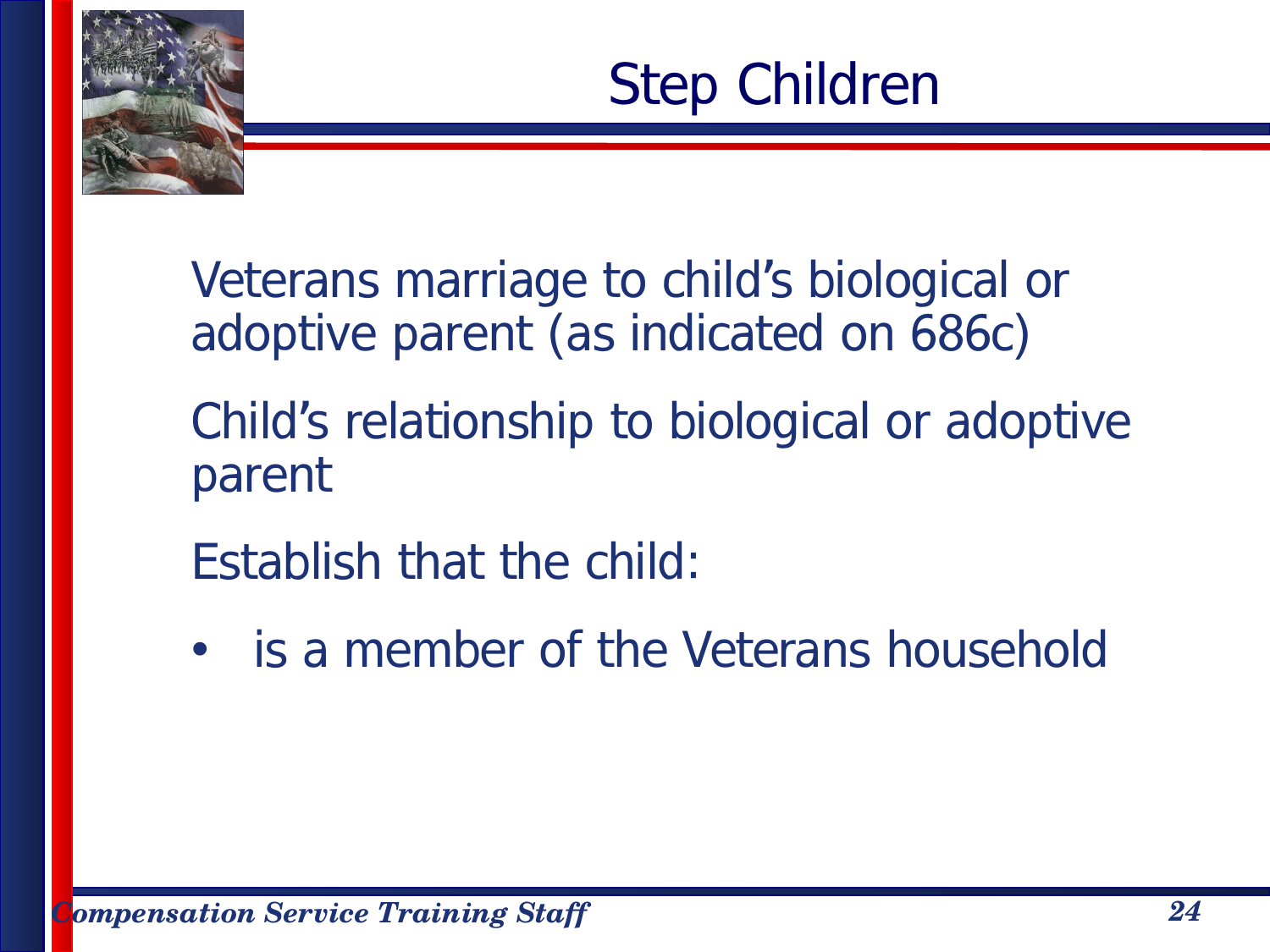

# Step Children
Veterans marriage to child’s biological or adoptive parent (as indicated on 686c)
Child’s relationship to biological or adoptive parent
Establish that the child:
 is a member of the Veterans household

24